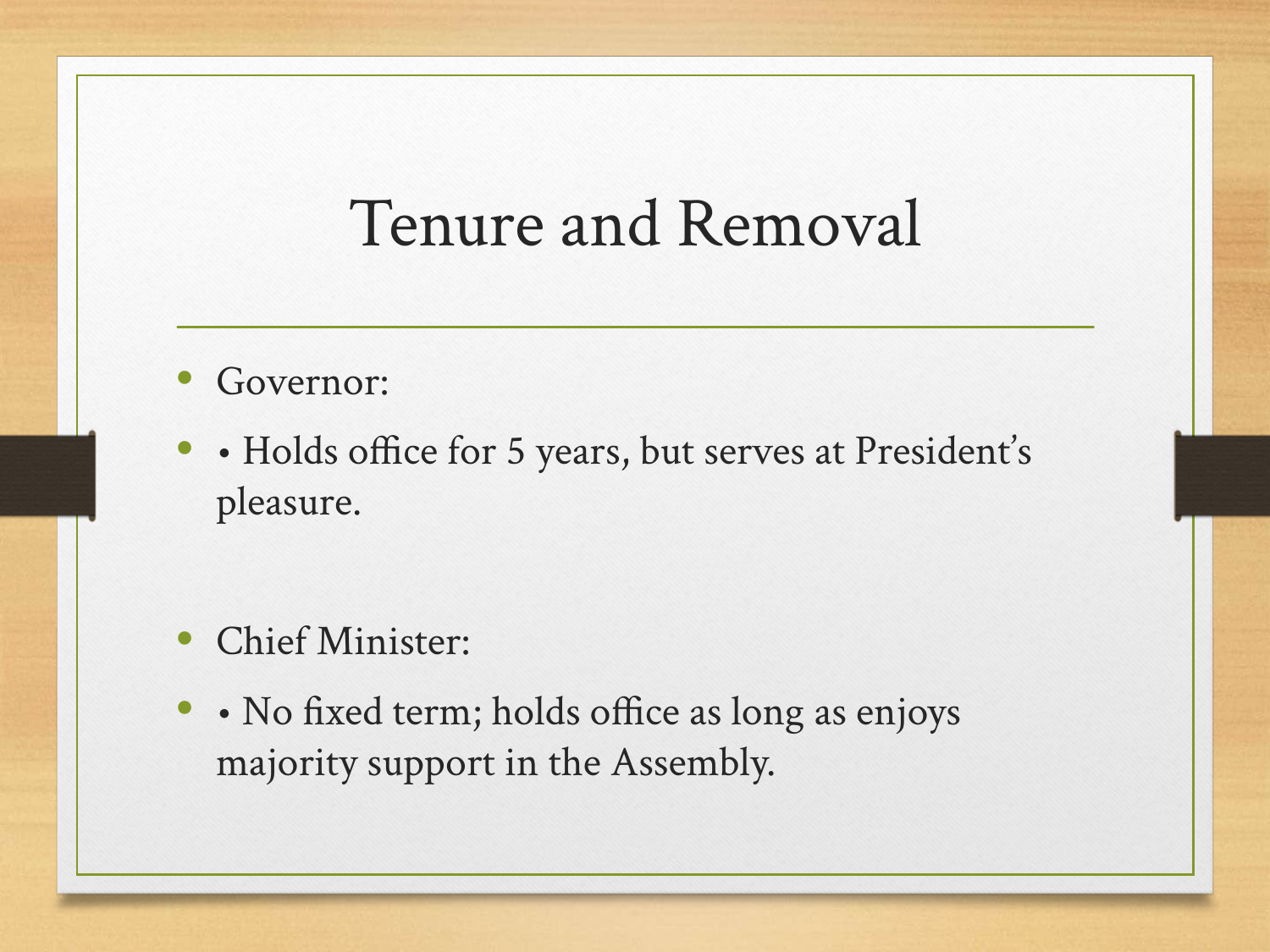

# Tenure and Removal
Governor:
• Holds office for 5 years, but serves at President’s pleasure.

Chief Minister:
• No fixed term; holds office as long as enjoys majority support in the Assembly.